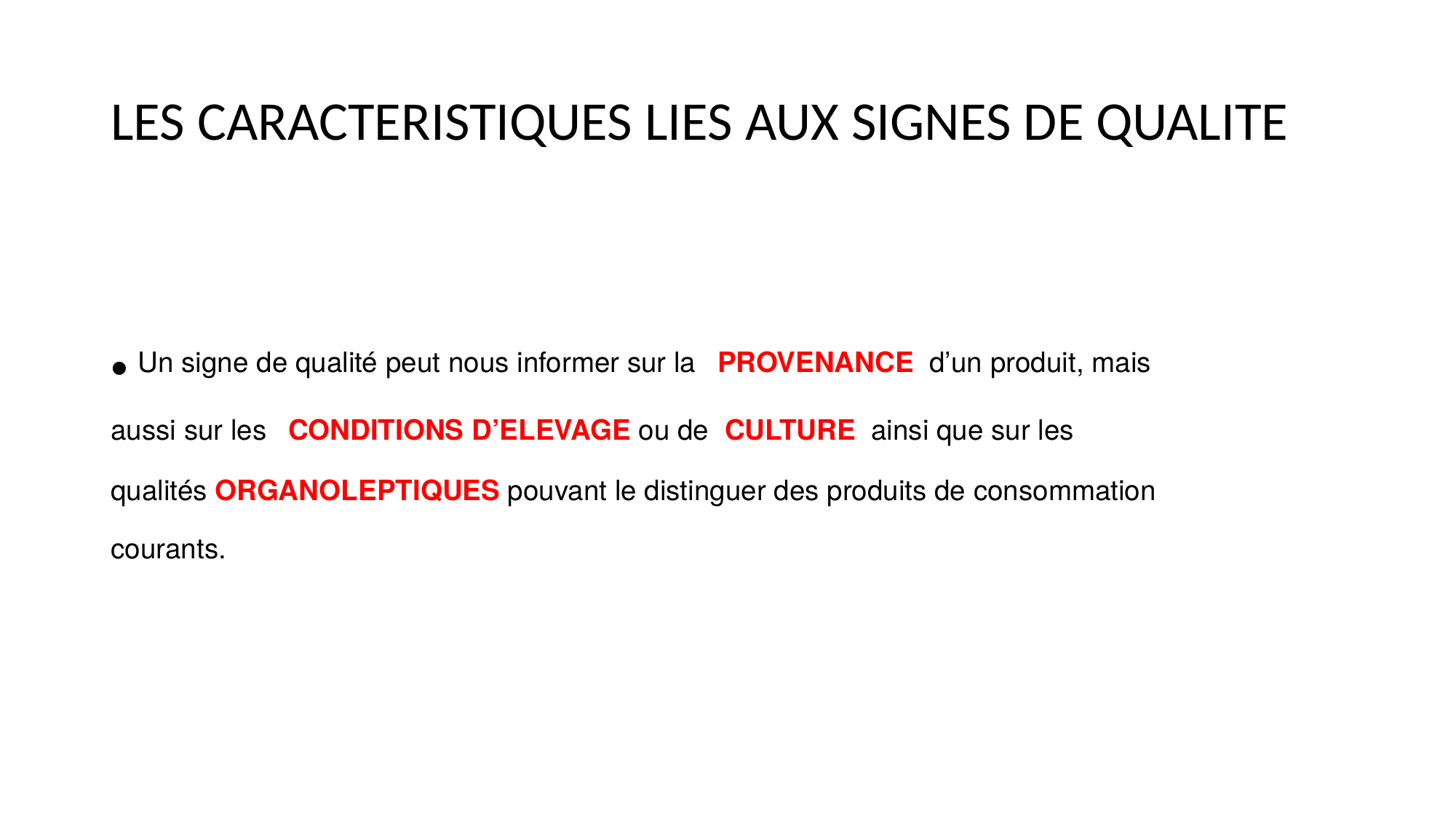

# LES CARACTERISTIQUES LIES AUX SIGNES DE QUALITE

Un signe de qualité peut nous informer sur la  PROVENANCE  d’un produit, mais
aussi sur les  CONDITIONS D’ELEVAGE ou de  CULTURE  ainsi que sur les
qualités ORGANOLEPTIQUES pouvant le distinguer des produits de consommation
courants.